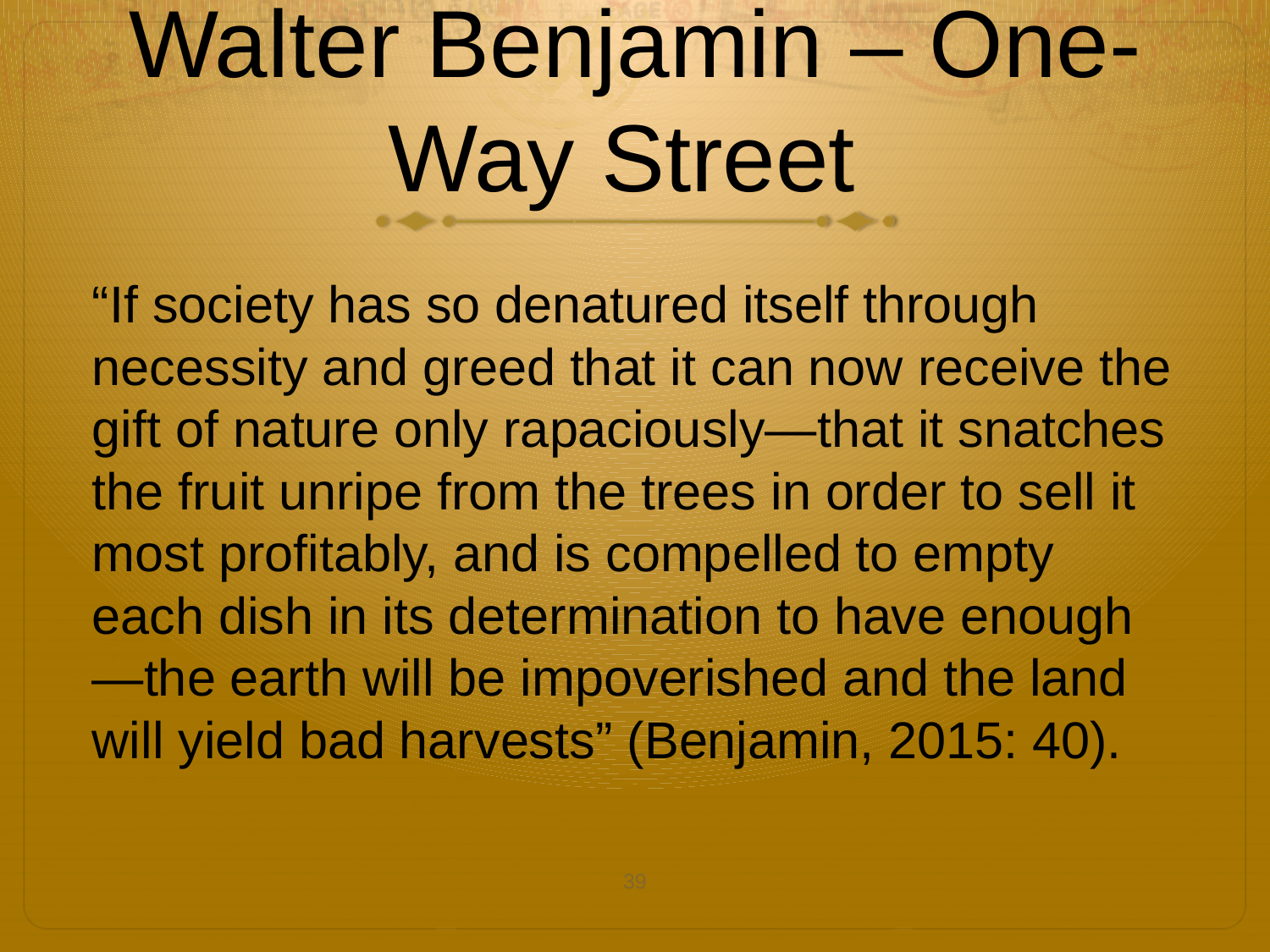

# Walter Benjamin – One-Way Street
“If society has so denatured itself through necessity and greed that it can now receive the gift of nature only rapaciously—that it snatches the fruit unripe from the trees in order to sell it most profitably, and is compelled to empty each dish in its determination to have enough—the earth will be impoverished and the land will yield bad harvests” (Benjamin, 2015: 40).

39